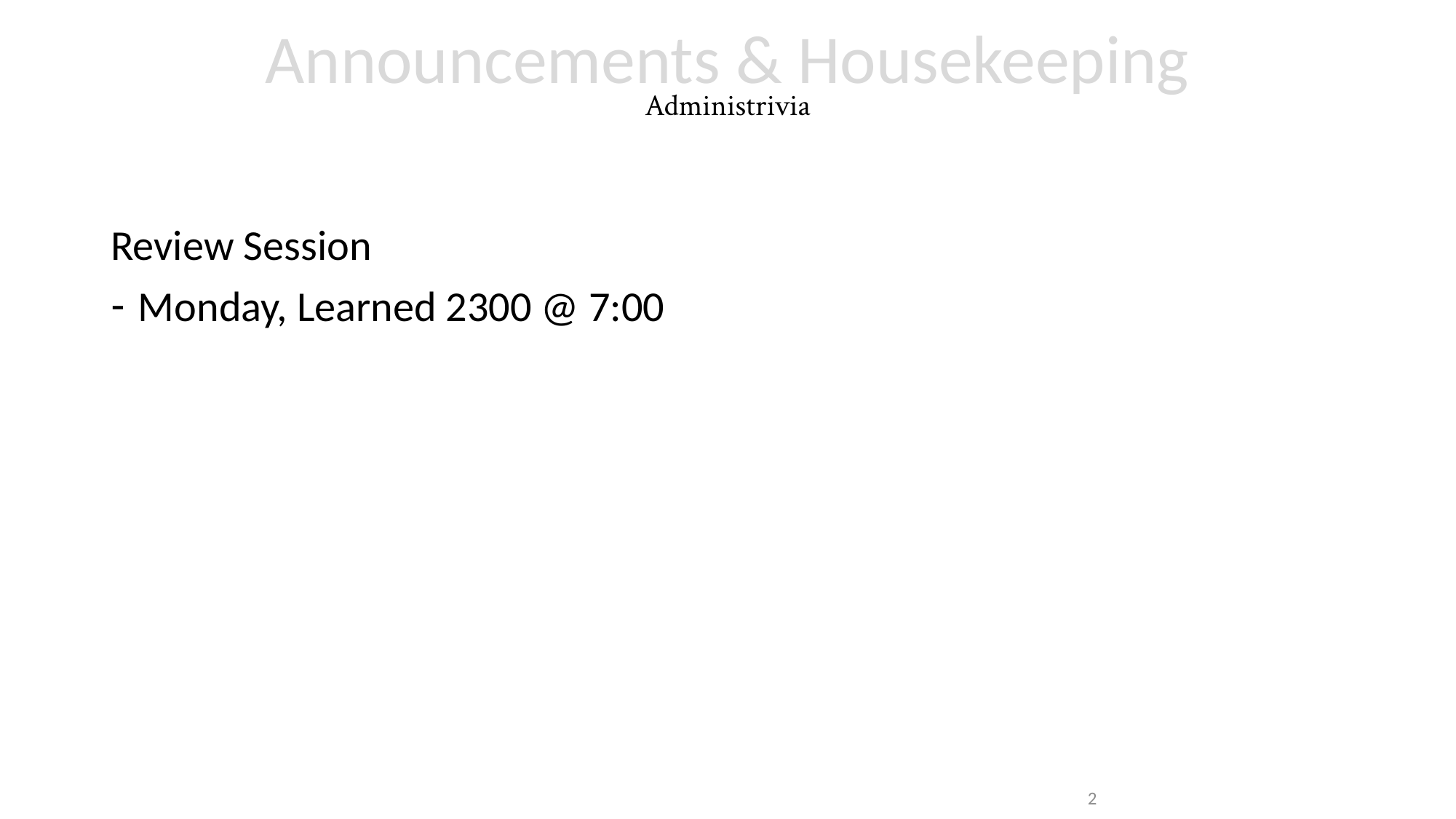

# Announcements & Housekeeping Administrivia
Review Session
Monday, Learned 2300 @ 7:00

2